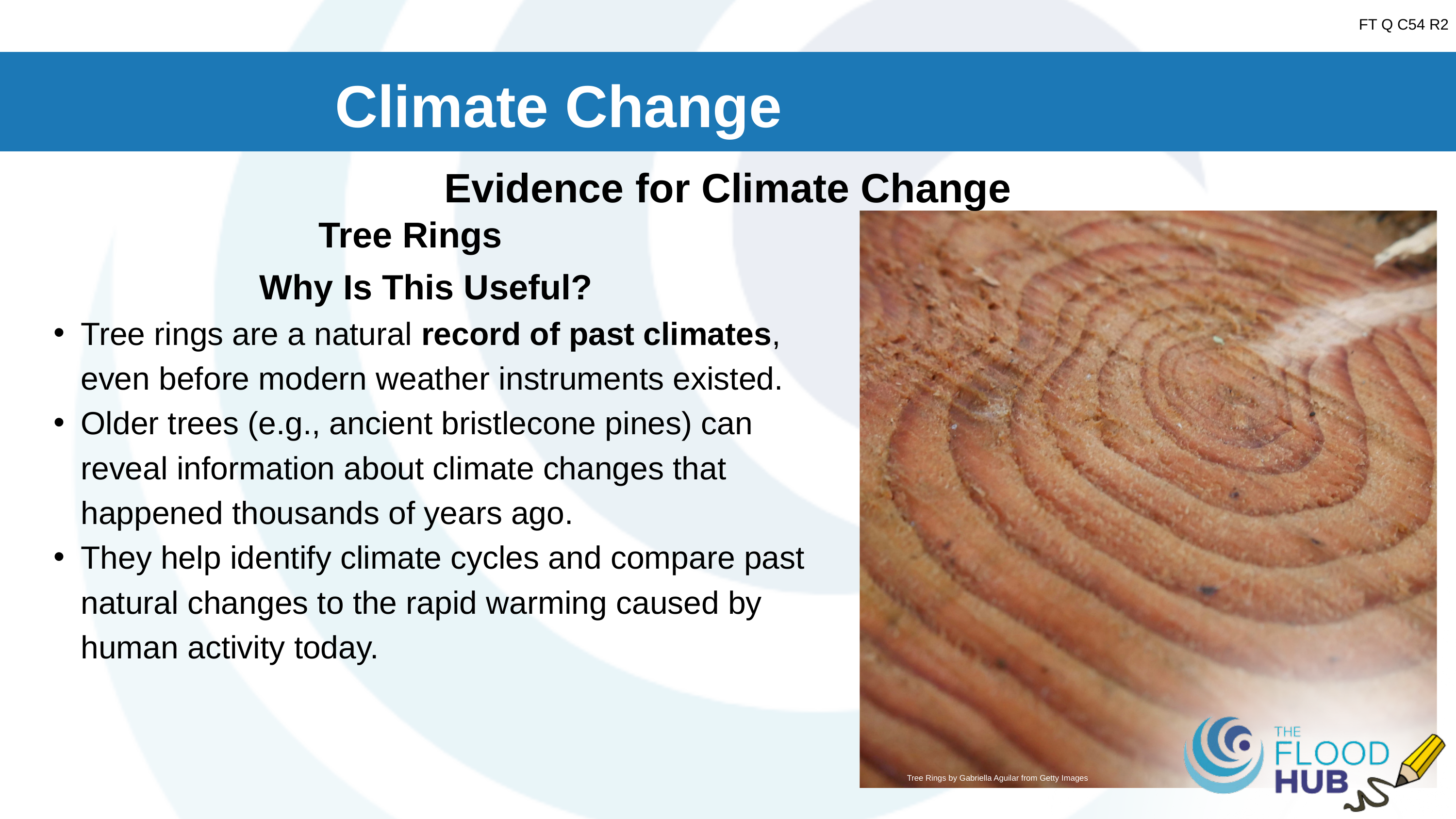

FT Q C54 R2
Climate Change
Evidence for Climate Change
Tree Rings

Why Is This Useful?
Tree rings are a natural record of past climates, even before modern weather instruments existed.
Older trees (e.g., ancient bristlecone pines) can reveal information about climate changes that happened thousands of years ago.
They help identify climate cycles and compare past natural changes to the rapid warming caused by human activity today.

Tree Rings by Gabriella Aguilar from Getty Images